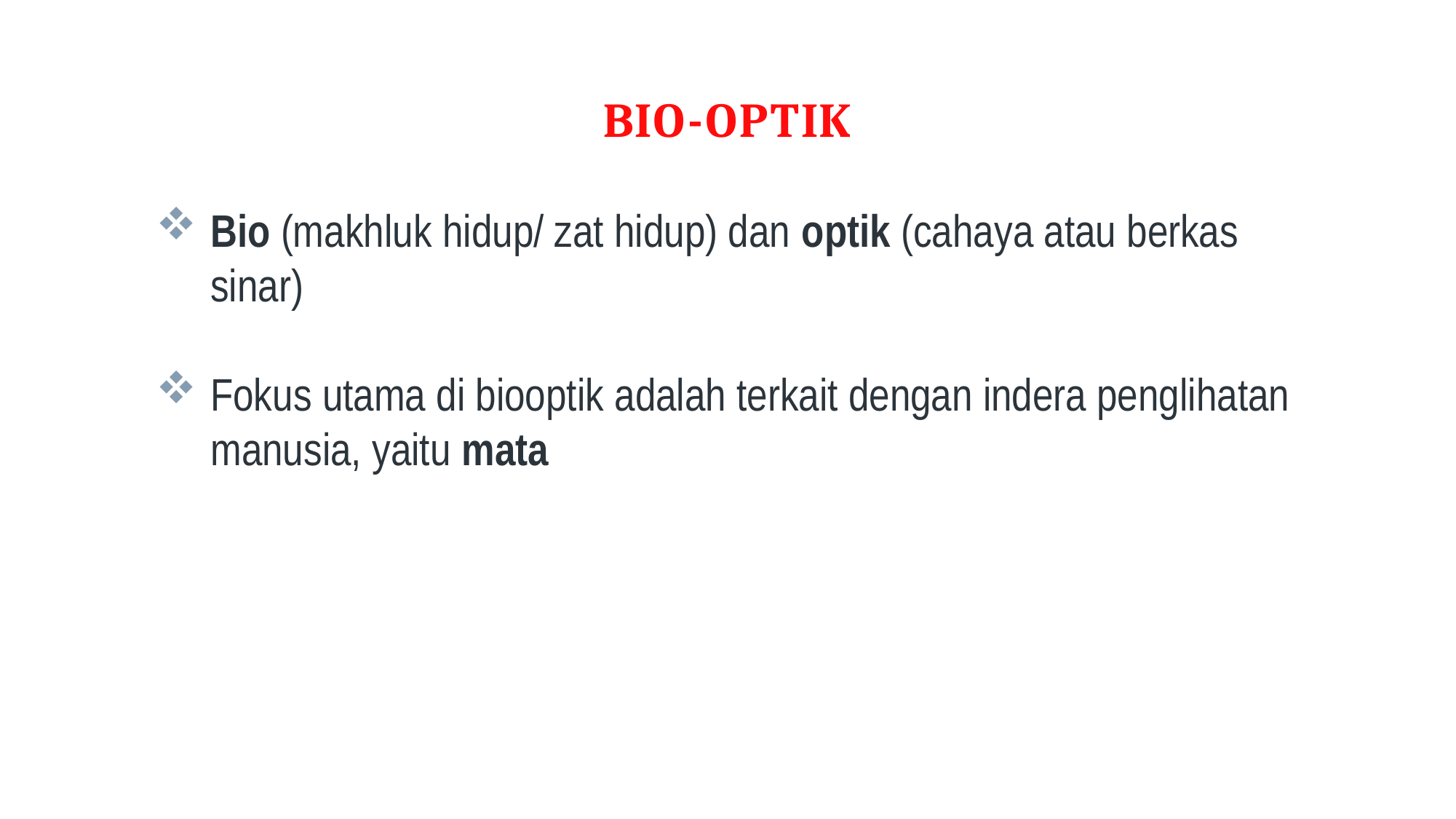

# BIO-OPTIK
Bio (makhluk hidup/ zat hidup) dan optik (cahaya atau berkas sinar)

Fokus utama di biooptik adalah terkait dengan indera penglihatan manusia, yaitu mata